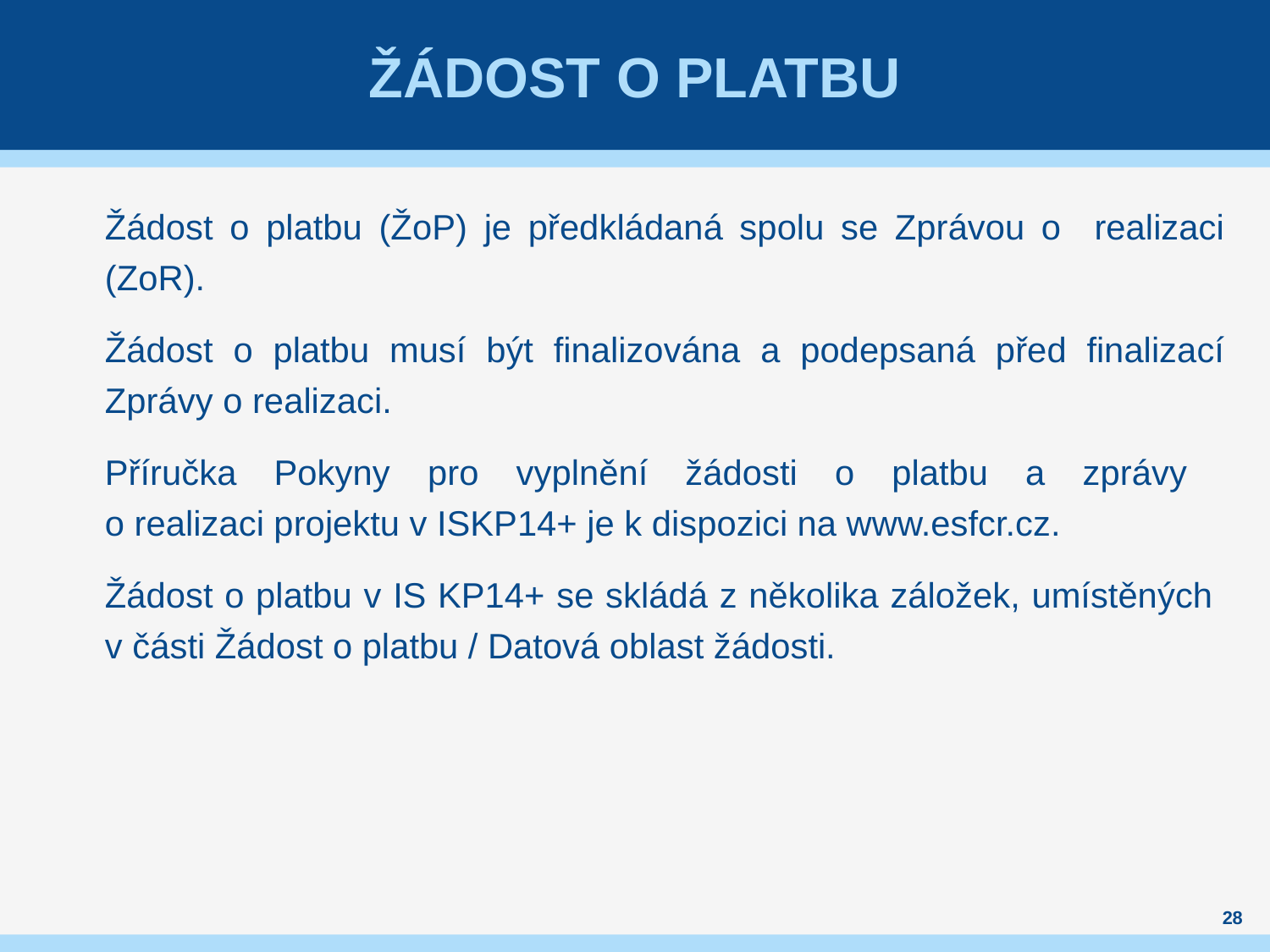

# ŽÁDOST O PLATBU
Žádost o platbu (ŽoP) je předkládaná spolu se Zprávou o  realizaci (ZoR).
Žádost o platbu musí být finalizována a podepsaná před finalizací Zprávy o realizaci.
Příručka Pokyny pro vyplnění žádosti o platbu a zprávy
o realizaci projektu v ISKP14+ je k dispozici na www.esfcr.cz.
Žádost o platbu v IS KP14+ se skládá z několika záložek, umístěných
v části Žádost o platbu / Datová oblast žádosti.
28